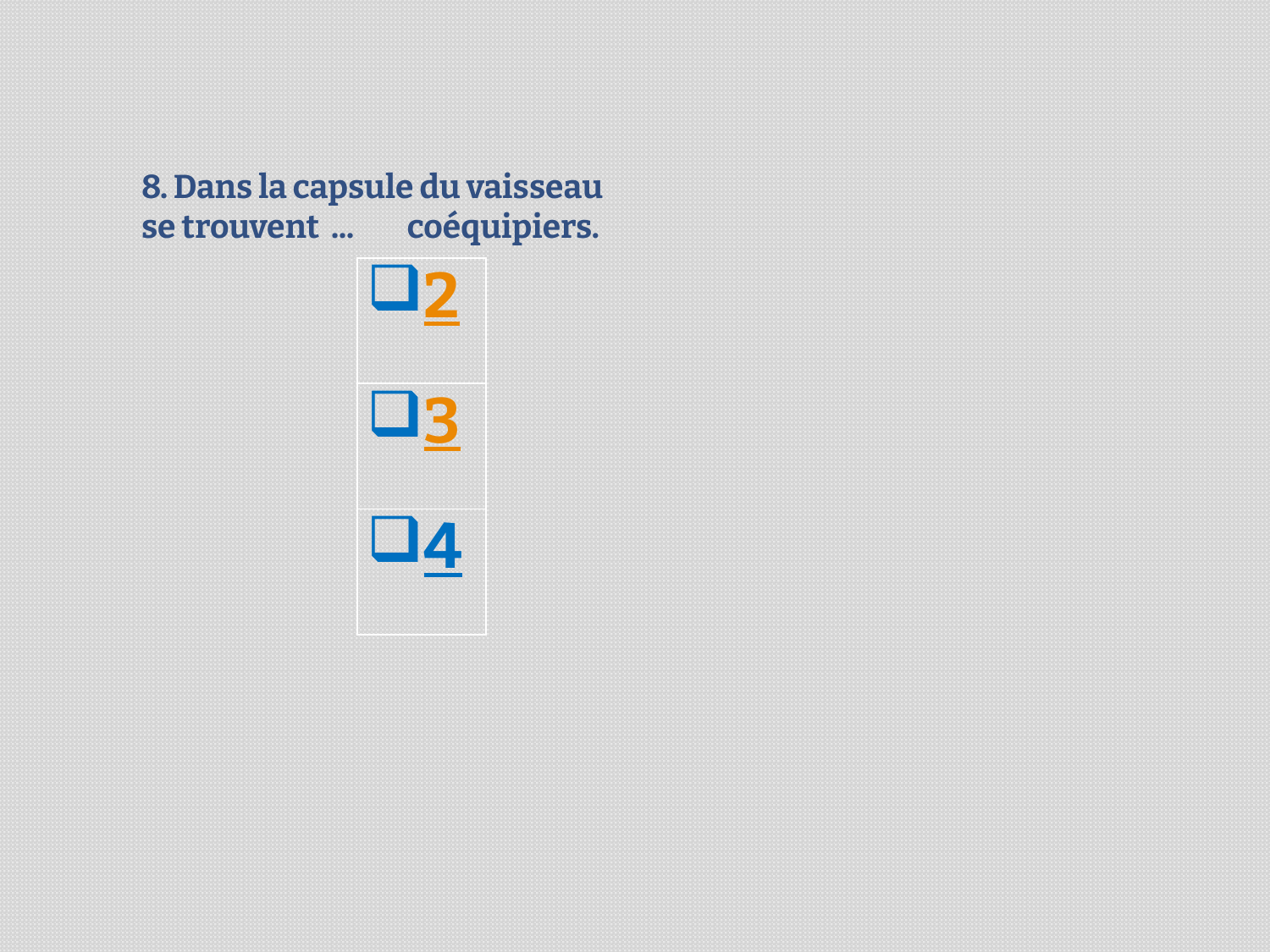

# 8. Dans la capsule du vaisseau se trouvent  ...         coéquipiers.
| 2 |
| --- |
| 3 |
| 4 |